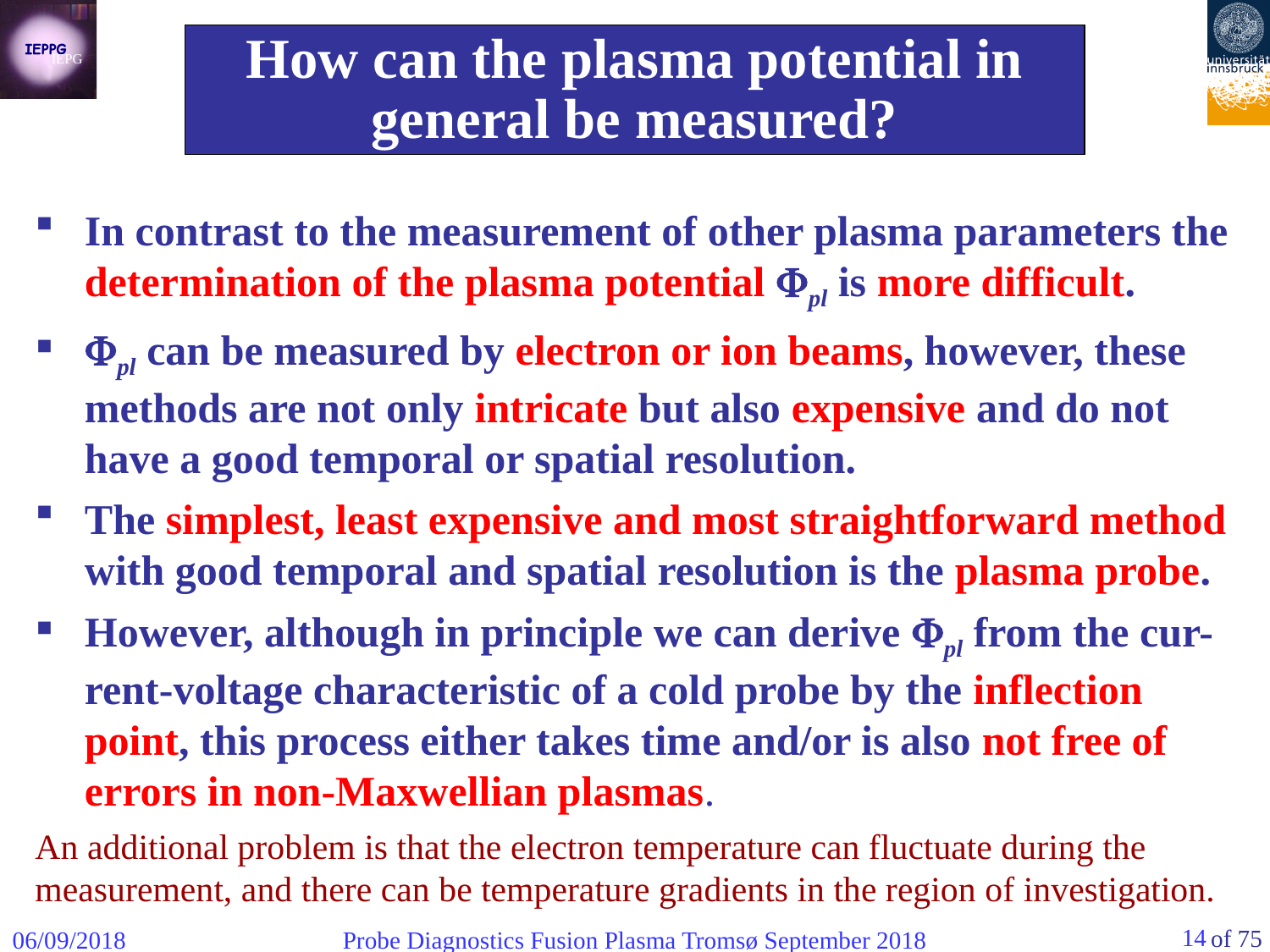

How can the plasma potential in general be measured?
IEPG
In contrast to the measurement of other plasma parameters the determination of the plasma potential Φpl is more difficult.
Φpl can be measured by electron or ion beams, however, these methods are not only intricate but also expensive and do not have a good temporal or spatial resolution.
The simplest, least expensive and most straightforward method with good temporal and spatial resolution is the plasma probe.
However, although in principle we can derive Φpl from the cur-rent-voltage characteristic of a cold probe by the inflection point, this process either takes time and/or is also not free of errors in non-Maxwellian plasmas.
An additional problem is that the electron temperature can fluctuate during the measurement, and there can be temperature gradients in the region of investigation.
14
06/09/2018
Probe Diagnostics Fusion Plasma Tromsø September 2018